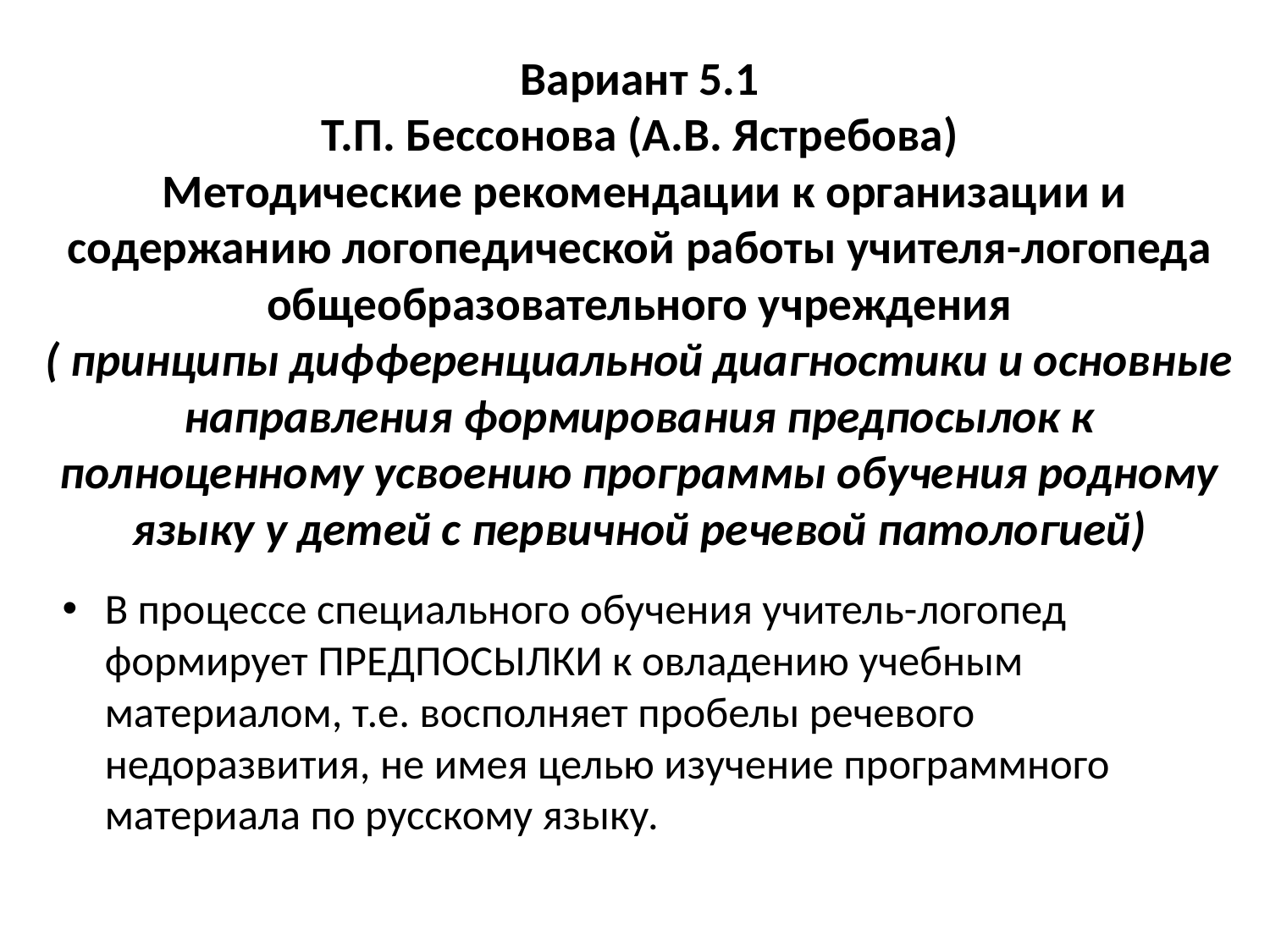

# Вариант 5.1 Т.П. Бессонова (А.В. Ястребова)  Методические рекомендации к организации и содержанию логопедической работы учителя-логопеда общеобразовательного учреждения ( принципы дифференциальной диагностики и основные направления формирования предпосылок к полноценному усвоению программы обучения родному языку у детей с первичной речевой патологией)
В процессе специального обучения учитель-логопед формирует ПРЕДПОСЫЛКИ к овладению учебным материалом, т.е. восполняет пробелы речевого недоразвития, не имея целью изучение программного материала по русскому языку.